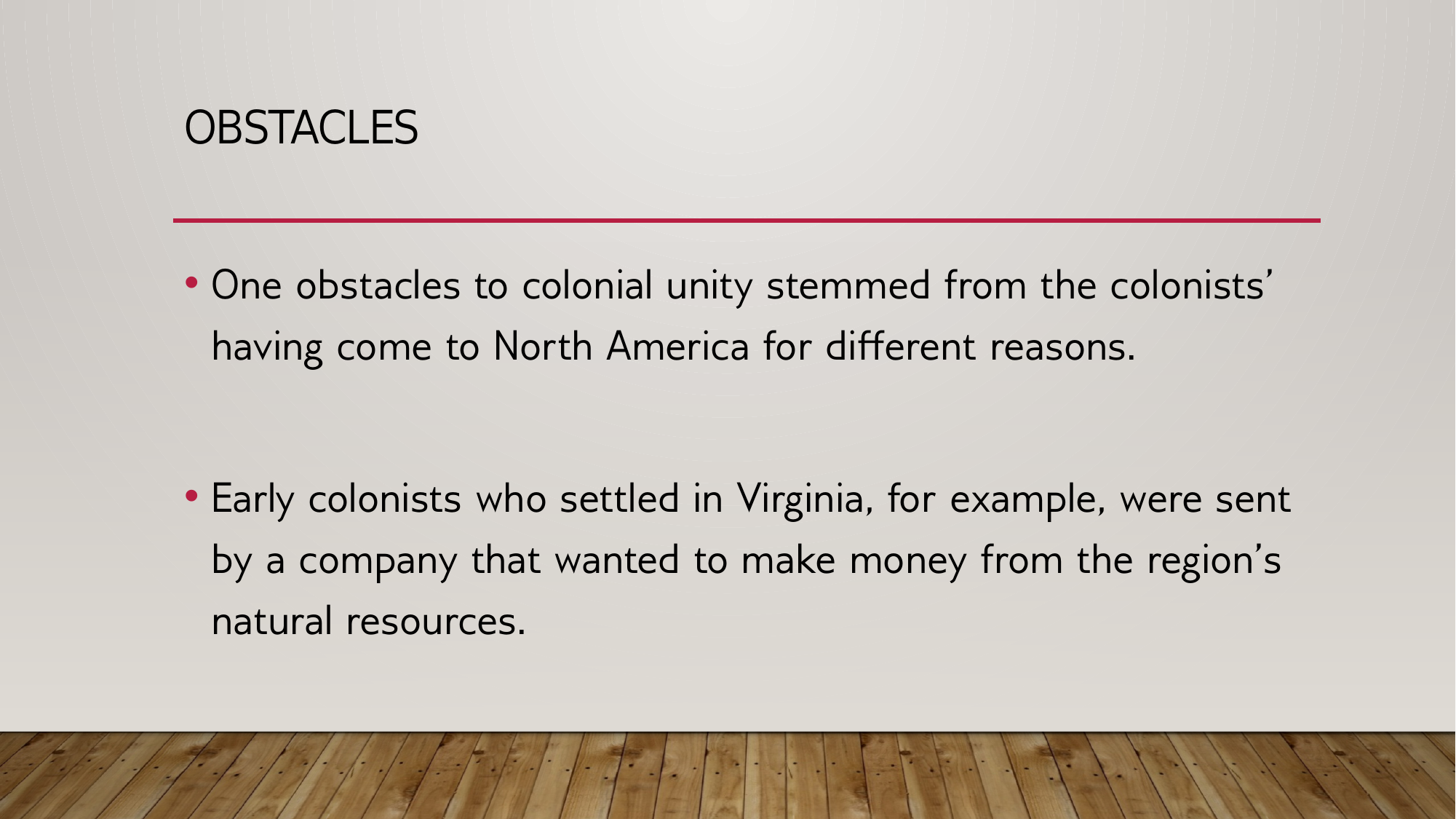

# Obstacles
One obstacles to colonial unity stemmed from the colonists’ having come to North America for different reasons.

Early colonists who settled in Virginia, for example, were sent by a company that wanted to make money from the region’s natural resources.